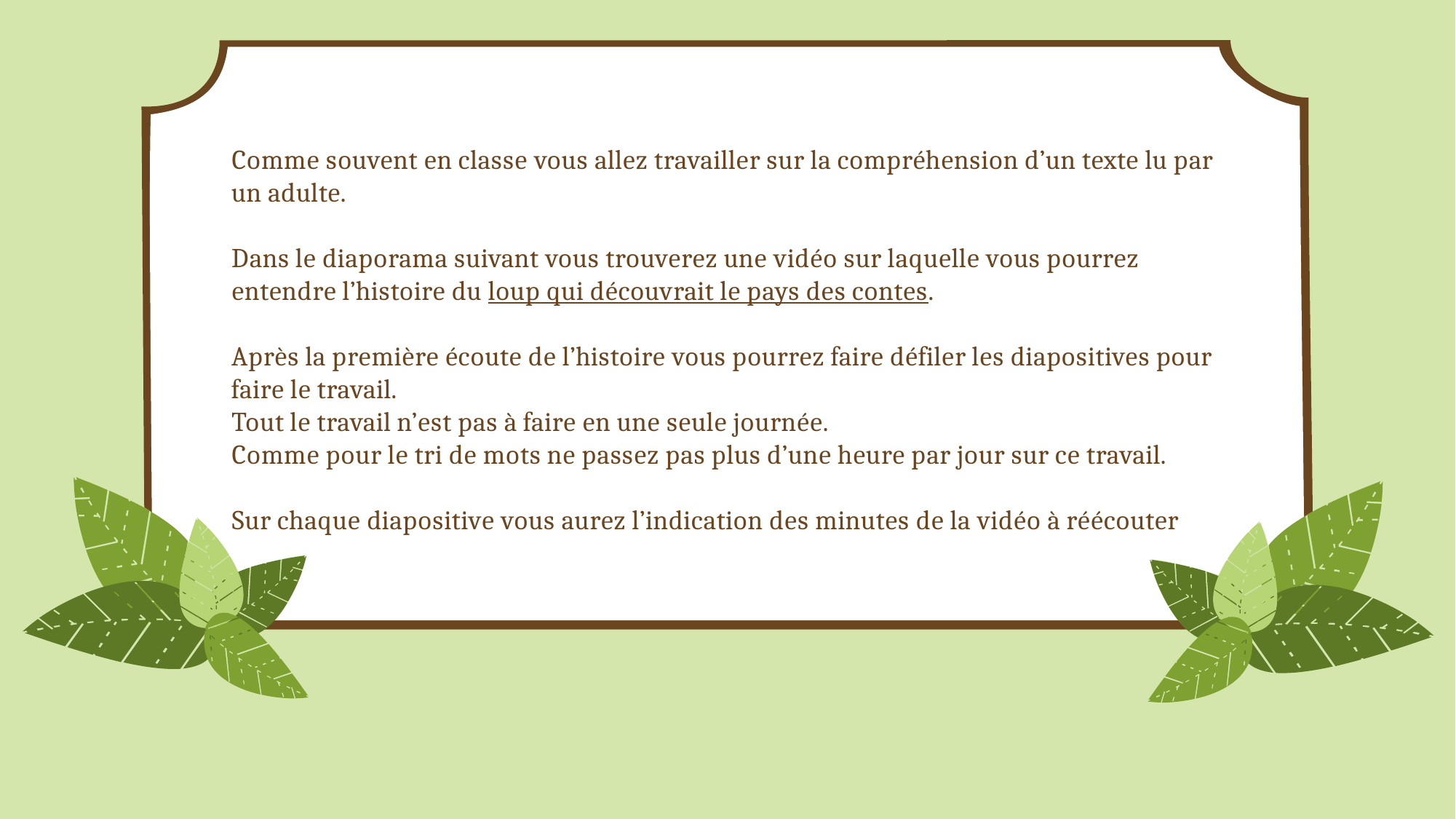

Comme souvent en classe vous allez travailler sur la compréhension d’un texte lu par un adulte.

Dans le diaporama suivant vous trouverez une vidéo sur laquelle vous pourrez entendre l’histoire du loup qui découvrait le pays des contes.

Après la première écoute de l’histoire vous pourrez faire défiler les diapositives pour faire le travail.
Tout le travail n’est pas à faire en une seule journée.
Comme pour le tri de mots ne passez pas plus d’une heure par jour sur ce travail.

Sur chaque diapositive vous aurez l’indication des minutes de la vidéo à réécouter